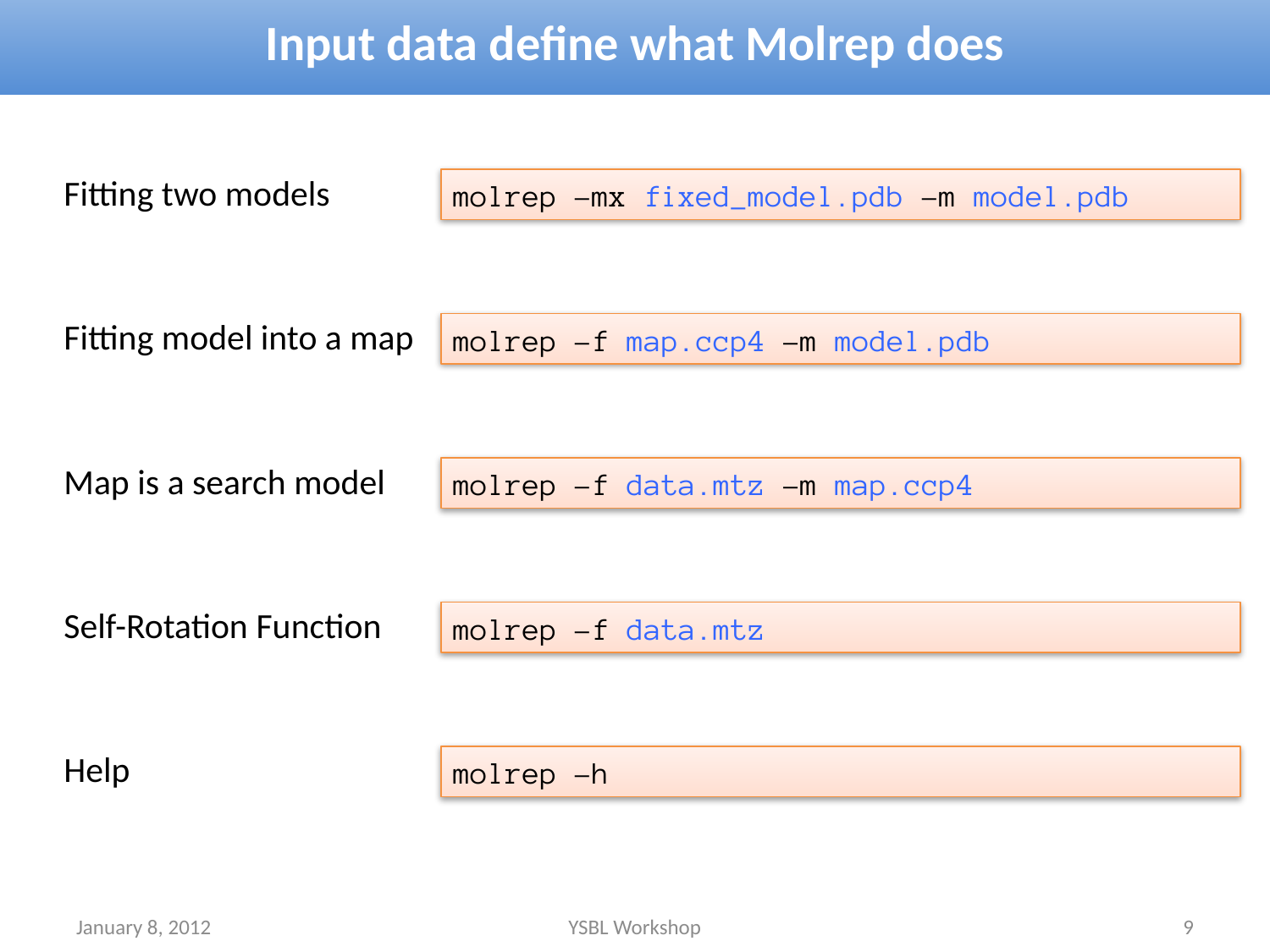

# Input data define what Molrep does
Fitting two models

Fitting model into a map

Map is a search model

Self-Rotation Function

Help
molrep –mx fixed_model.pdb –m model.pdb
molrep –f map.ccp4 –m model.pdb
molrep –f data.mtz –m map.ccp4
molrep –f data.mtz
molrep –h
January 8, 2012
YSBL Workshop
9